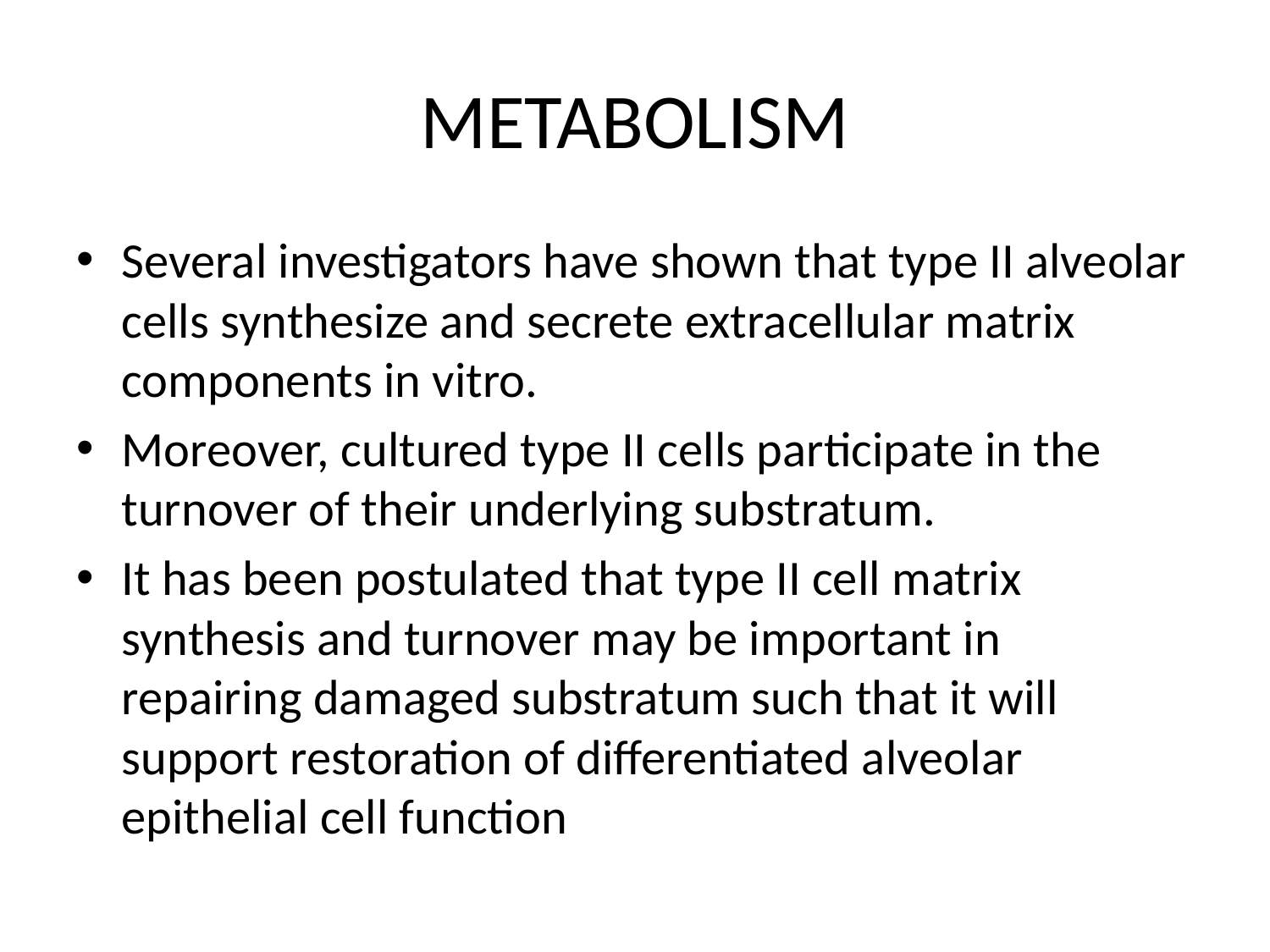

# METABOLISM
Several investigators have shown that type II alveolar cells synthesize and secrete extracellular matrix components in vitro.
Moreover, cultured type II cells participate in the turnover of their underlying substratum.
It has been postulated that type II cell matrix synthesis and turnover may be important in repairing damaged substratum such that it will support restoration of differentiated alveolar epithelial cell function